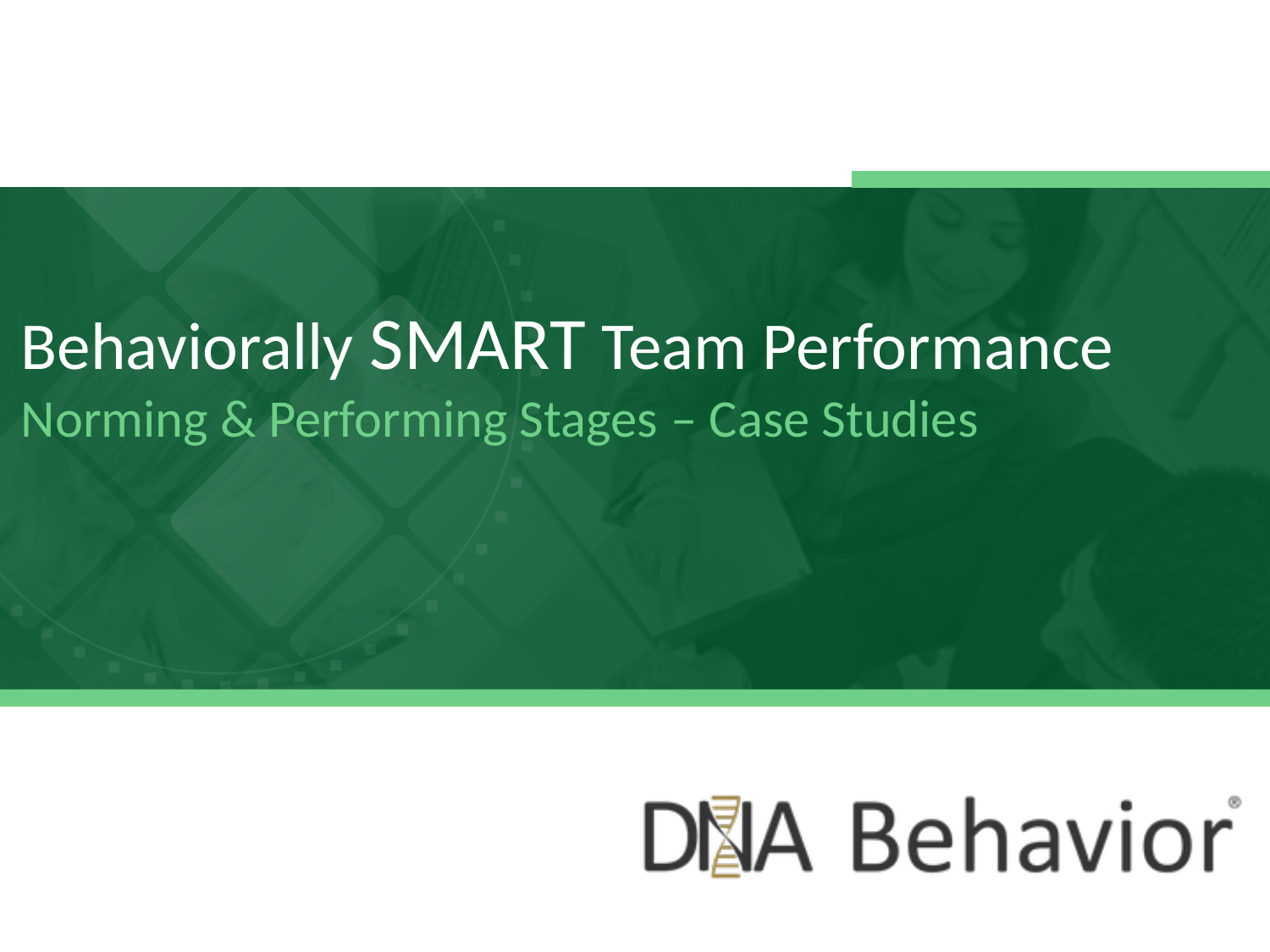

# Behaviorally SMART Team Performance Norming & Performing Stages – Case Studies